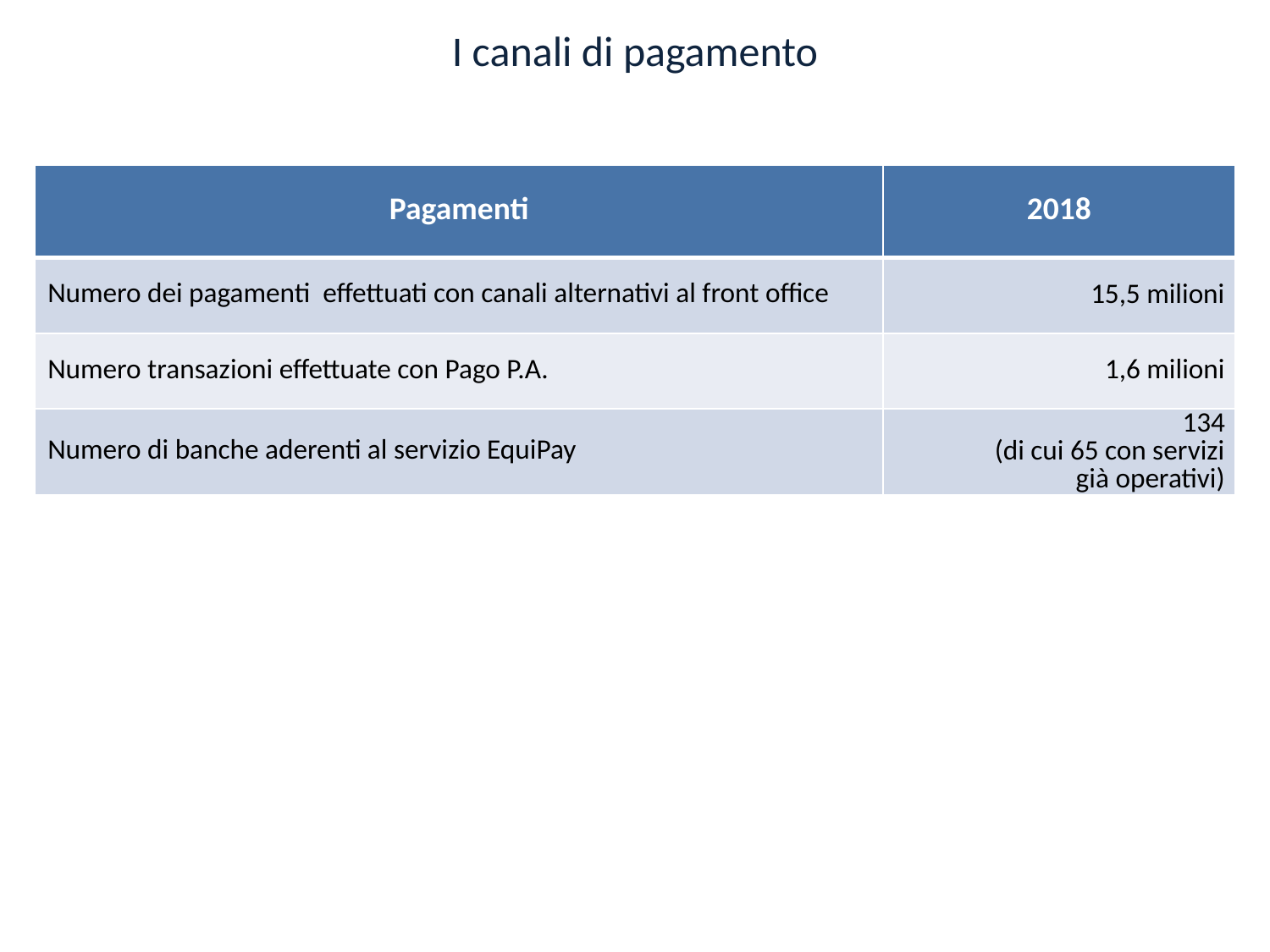

# I canali di pagamento
| Pagamenti | 2018 |
| --- | --- |
| Numero dei pagamenti effettuati con canali alternativi al front office | 15,5 milioni |
| Numero transazioni effettuate con Pago P.A. | 1,6 milioni |
| Numero di banche aderenti al servizio EquiPay | 134 (di cui 65 con servizi già operativi) |